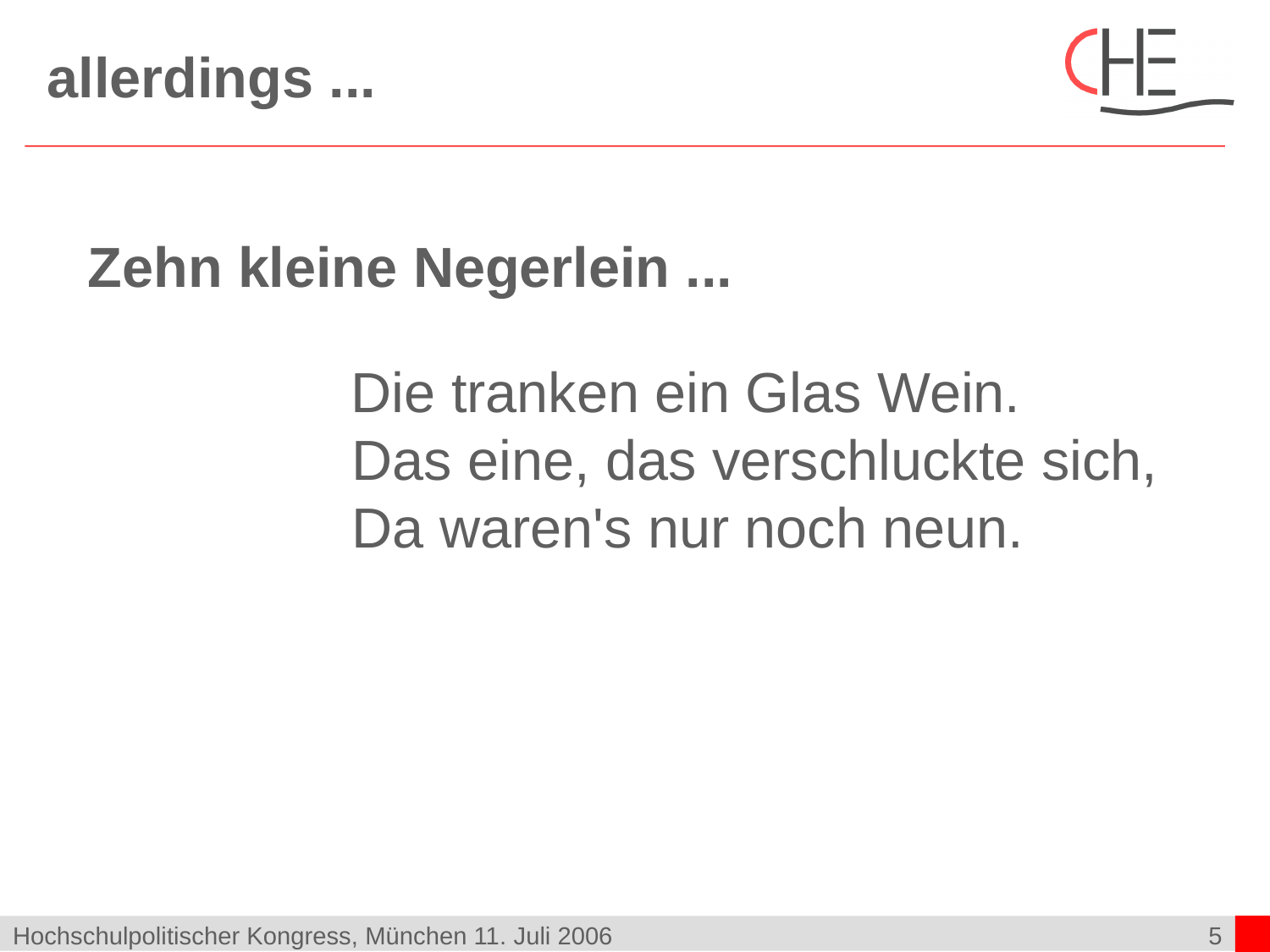

allerdings ...
# Zehn kleine Negerlein ...
   Die tranken ein Glas Wein.
Das eine, das verschluckte sich,
Da waren's nur noch neun.
Hochschulpolitischer Kongress, München 11. Juli 2006
5